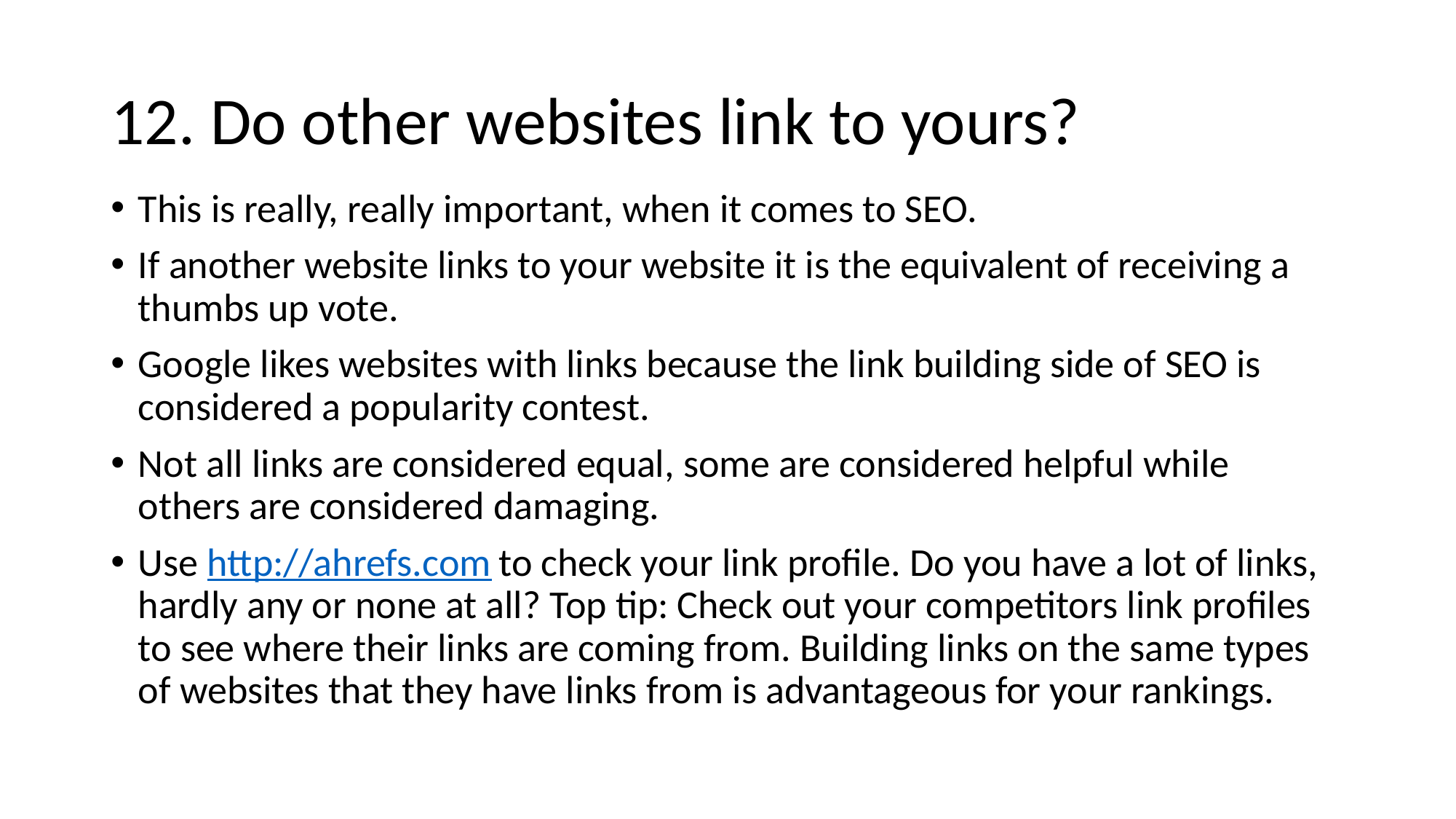

# 12. Do other websites link to yours?
This is really, really important, when it comes to SEO.
If another website links to your website it is the equivalent of receiving a thumbs up vote.
Google likes websites with links because the link building side of SEO is considered a popularity contest.
Not all links are considered equal, some are considered helpful while others are considered damaging.
Use http://ahrefs.com to check your link profile. Do you have a lot of links, hardly any or none at all? Top tip: Check out your competitors link profiles to see where their links are coming from. Building links on the same types of websites that they have links from is advantageous for your rankings.